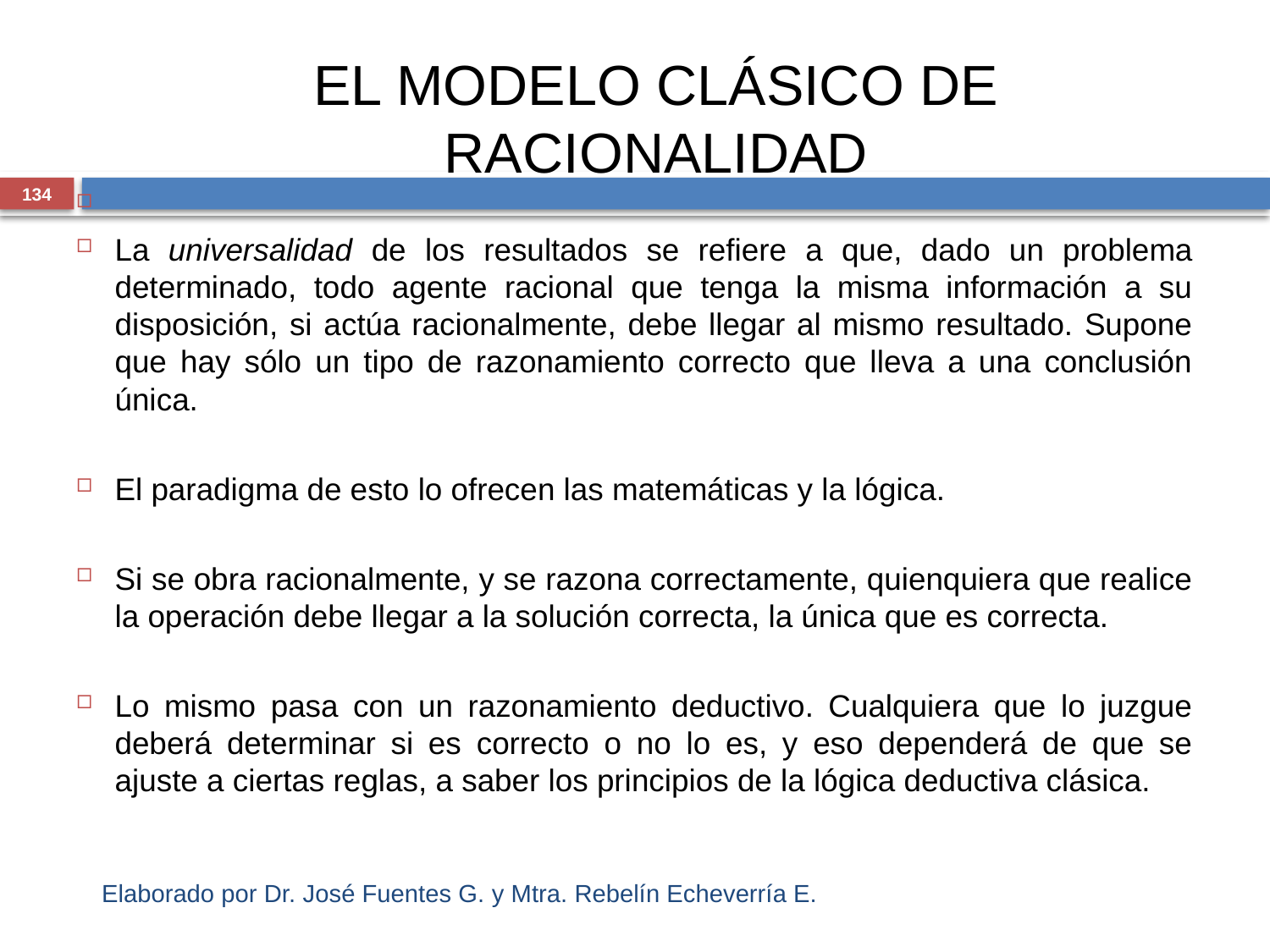

EL MODELO CLÁSICO DE RACIONALIDAD
134

La universalidad de los resultados se refiere a que, dado un problema determinado, todo agente racional que tenga la misma información a su disposición, si actúa racionalmente, debe llegar al mismo resultado. Supone que hay sólo un tipo de razonamiento correcto que lleva a una conclusión única.

El paradigma de esto lo ofrecen las matemáticas y la lógica.

Si se obra racionalmente, y se razona correctamente, quienquiera que realice la operación debe llegar a la solución correcta, la única que es correcta.

Lo mismo pasa con un razonamiento deductivo. Cualquiera que lo juzgue deberá determinar si es correcto o no lo es, y eso dependerá de que se ajuste a ciertas reglas, a saber los principios de la lógica deductiva clásica.
Elaborado por Dr. José Fuentes G. y Mtra. Rebelín Echeverría E.